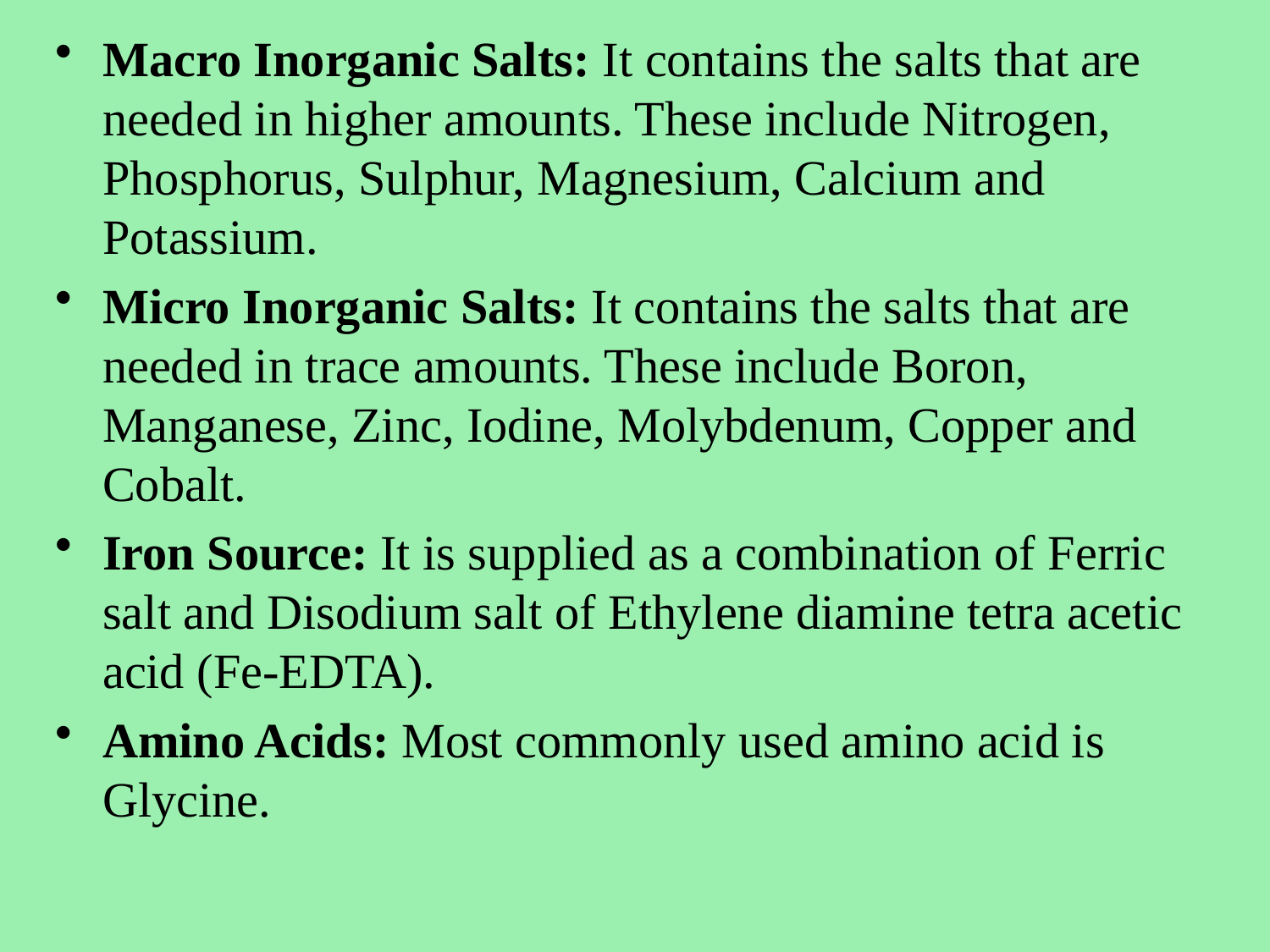

Macro Inorganic Salts: It contains the salts that are needed in higher amounts. These include Nitrogen, Phosphorus, Sulphur, Magnesium, Calcium and Potassium.
Micro Inorganic Salts: It contains the salts that are needed in trace amounts. These include Boron, Manganese, Zinc, Iodine, Molybdenum, Copper and Cobalt.
Iron Source: It is supplied as a combination of Ferric salt and Disodium salt of Ethylene diamine tetra acetic acid (Fe-EDTA).
Amino Acids: Most commonly used amino acid is Glycine.